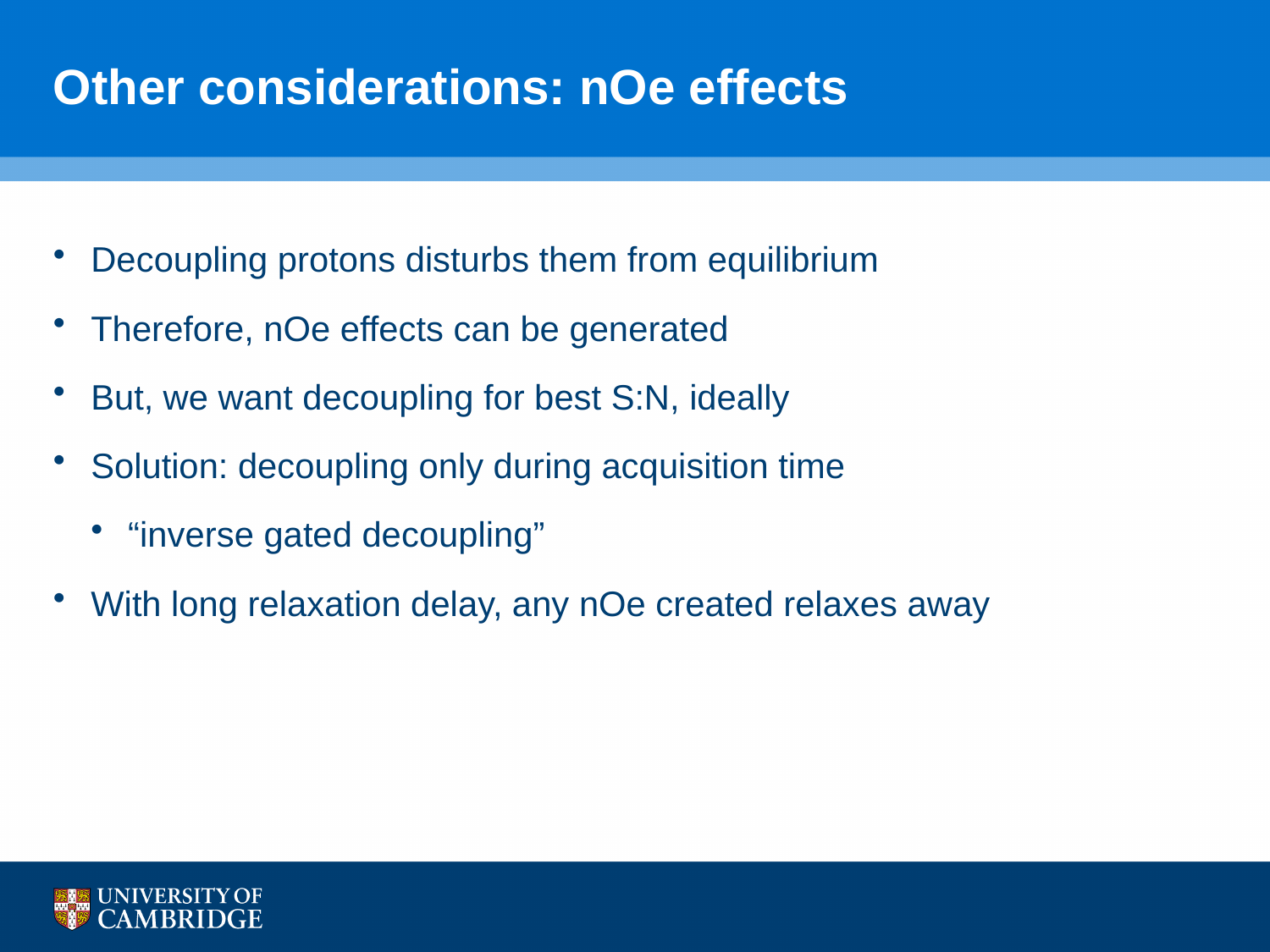

# Other considerations: nOe effects
Decoupling protons disturbs them from equilibrium
Therefore, nOe effects can be generated
But, we want decoupling for best S:N, ideally
Solution: decoupling only during acquisition time
“inverse gated decoupling”
With long relaxation delay, any nOe created relaxes away